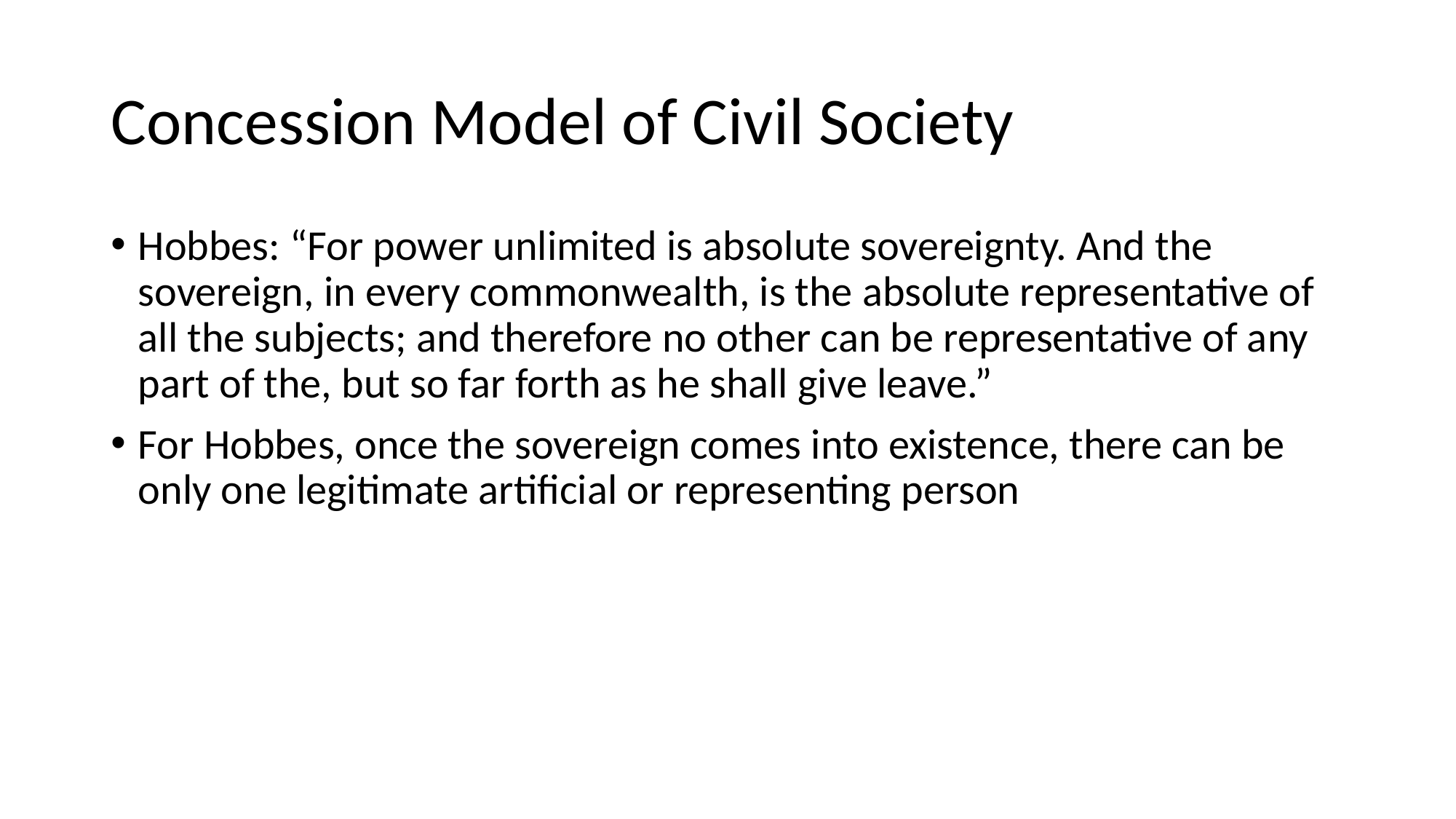

# Concession Model of Civil Society
Hobbes: “For power unlimited is absolute sovereignty. And the sovereign, in every commonwealth, is the absolute representative of all the subjects; and therefore no other can be representative of any part of the, but so far forth as he shall give leave.”
For Hobbes, once the sovereign comes into existence, there can be only one legitimate artificial or representing person